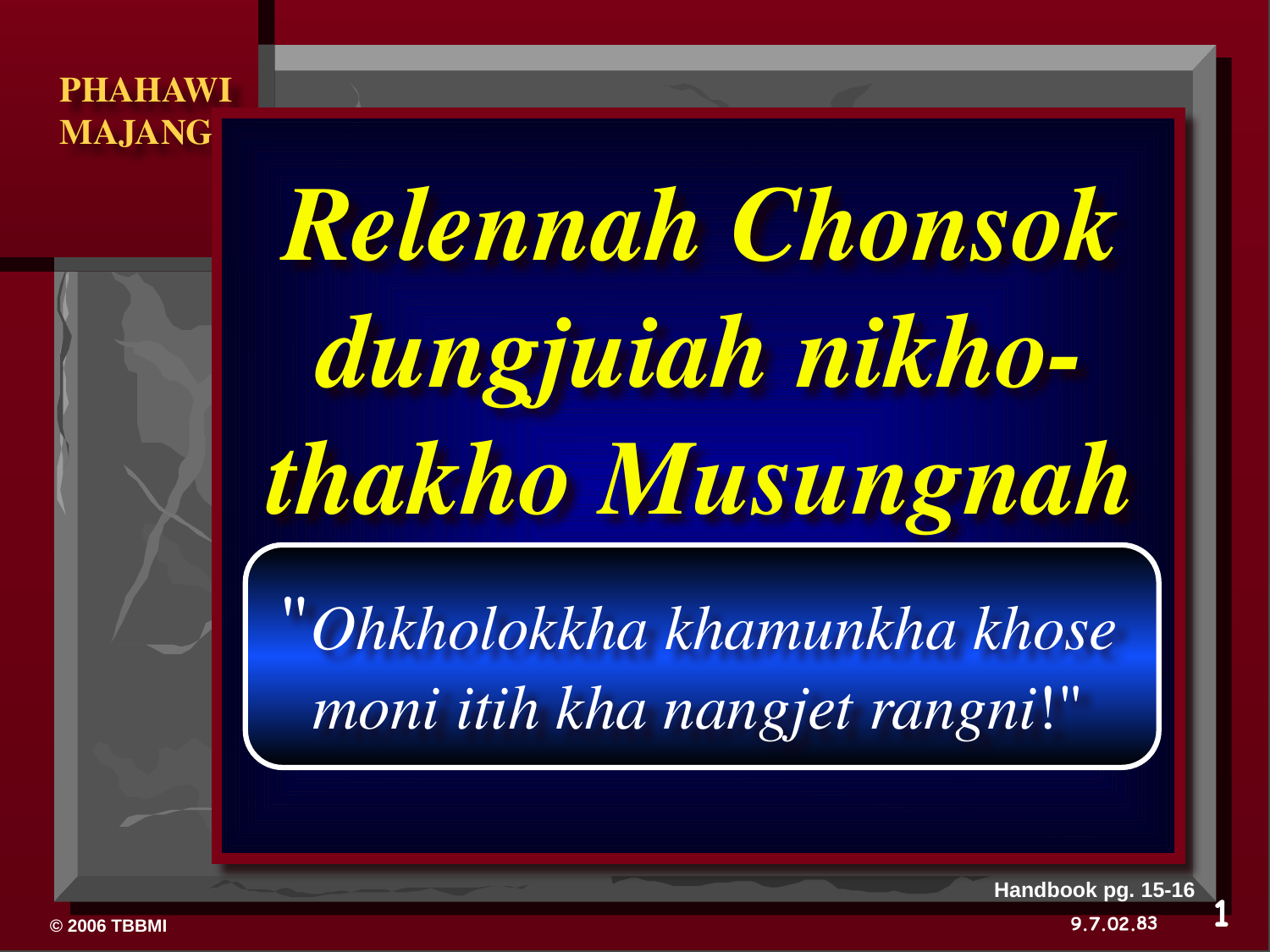

Relennah Chonsok dungjuiah nikho-thakho Musungnah

"Ohkholokkha khamunkha khose moni itih kha nangjet rangni!"
"Where is that place, anyway?"
Handbook pg. 15-16
1
83